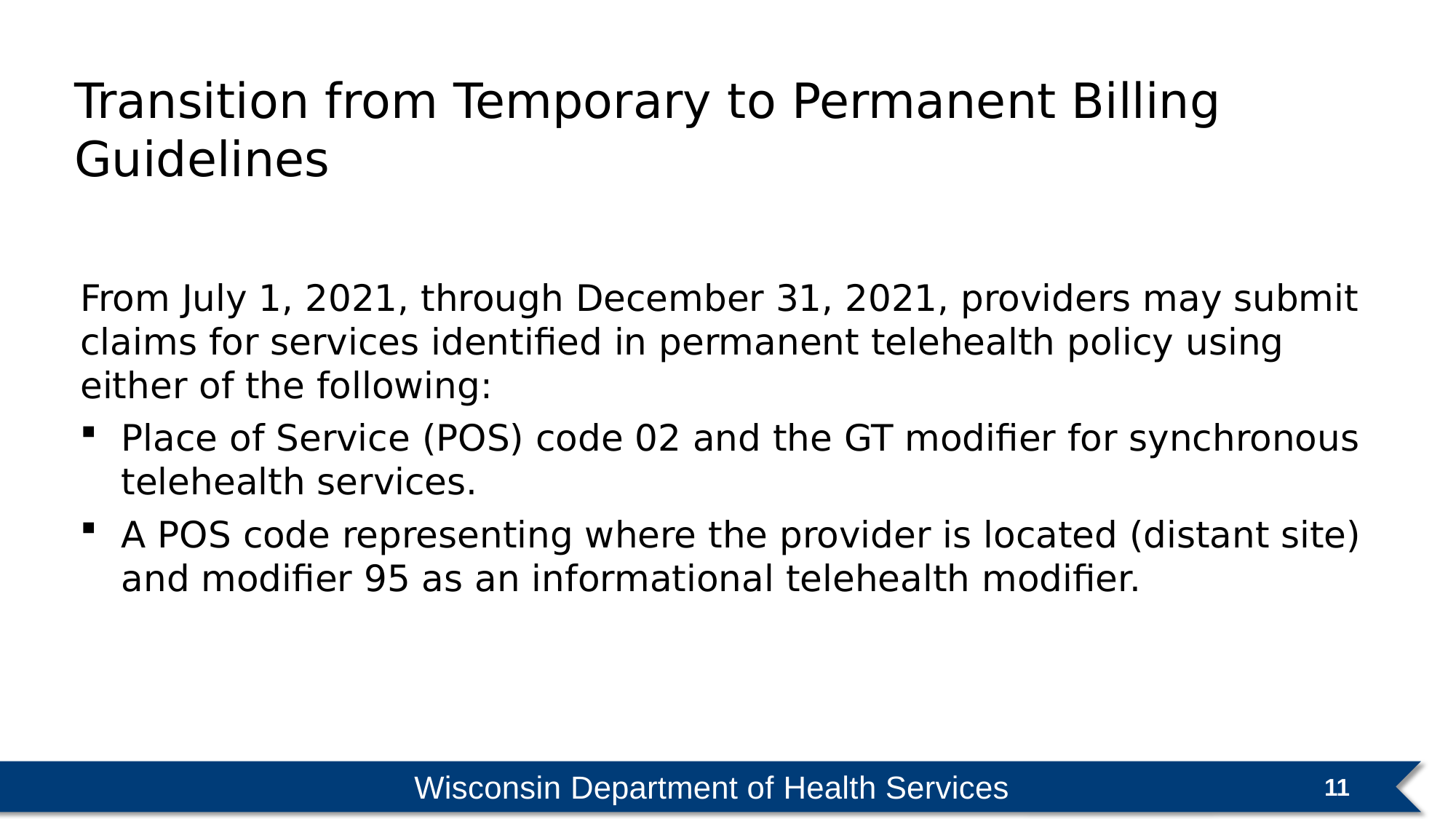

Transition from Temporary to Permanent Billing Guidelines
From July 1, 2021, through December 31, 2021, providers may submit claims for services identified in permanent telehealth policy using either of the following:
Place of Service (POS) code 02 and the GT modifier for synchronous telehealth services.
A POS code representing where the provider is located (distant site) and modifier 95 as an informational telehealth modifier.
Wisconsin Department of Health Services
11